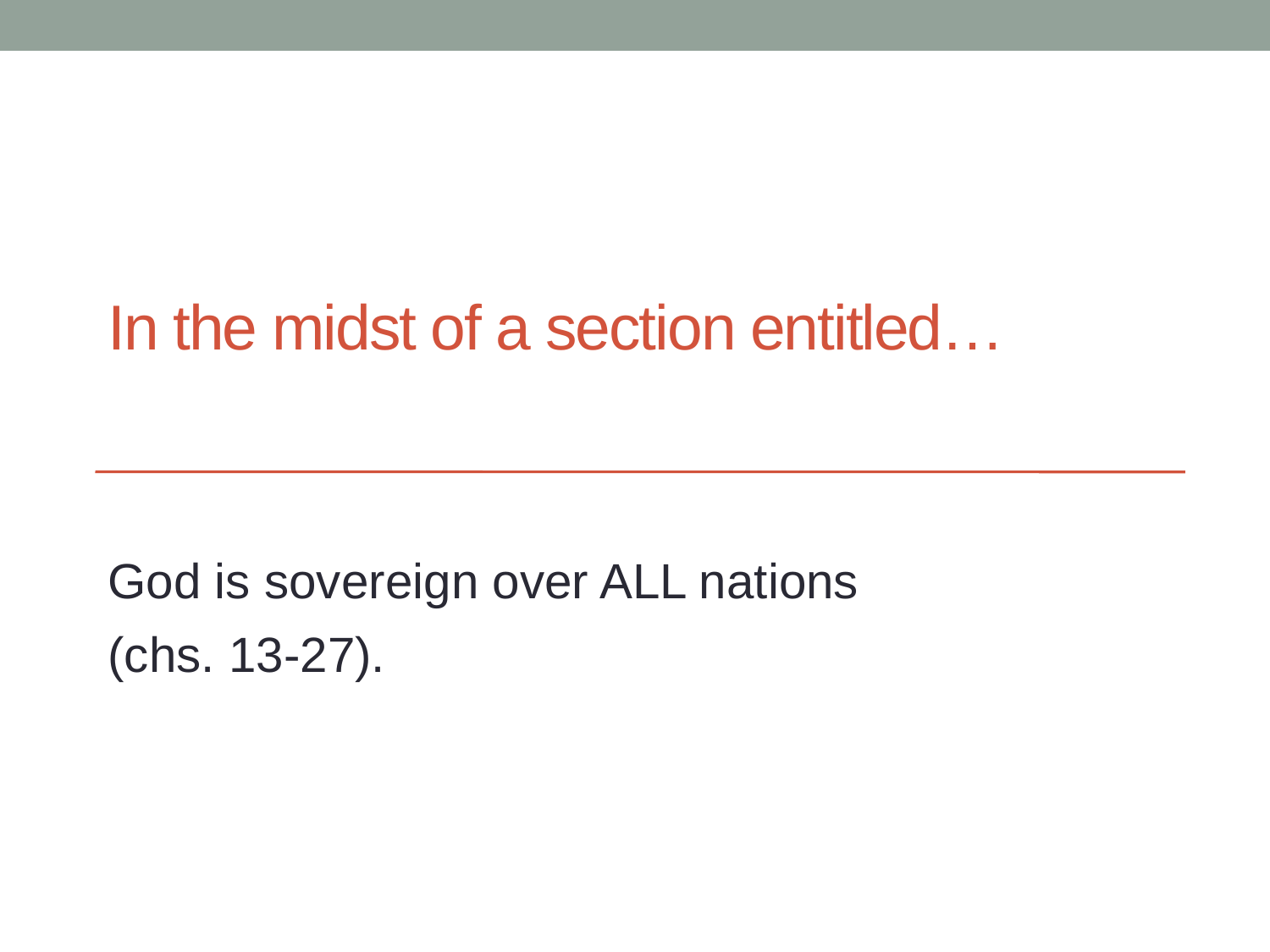

# In the midst of a section entitled…
God is sovereign over ALL nations (chs. 13-27).